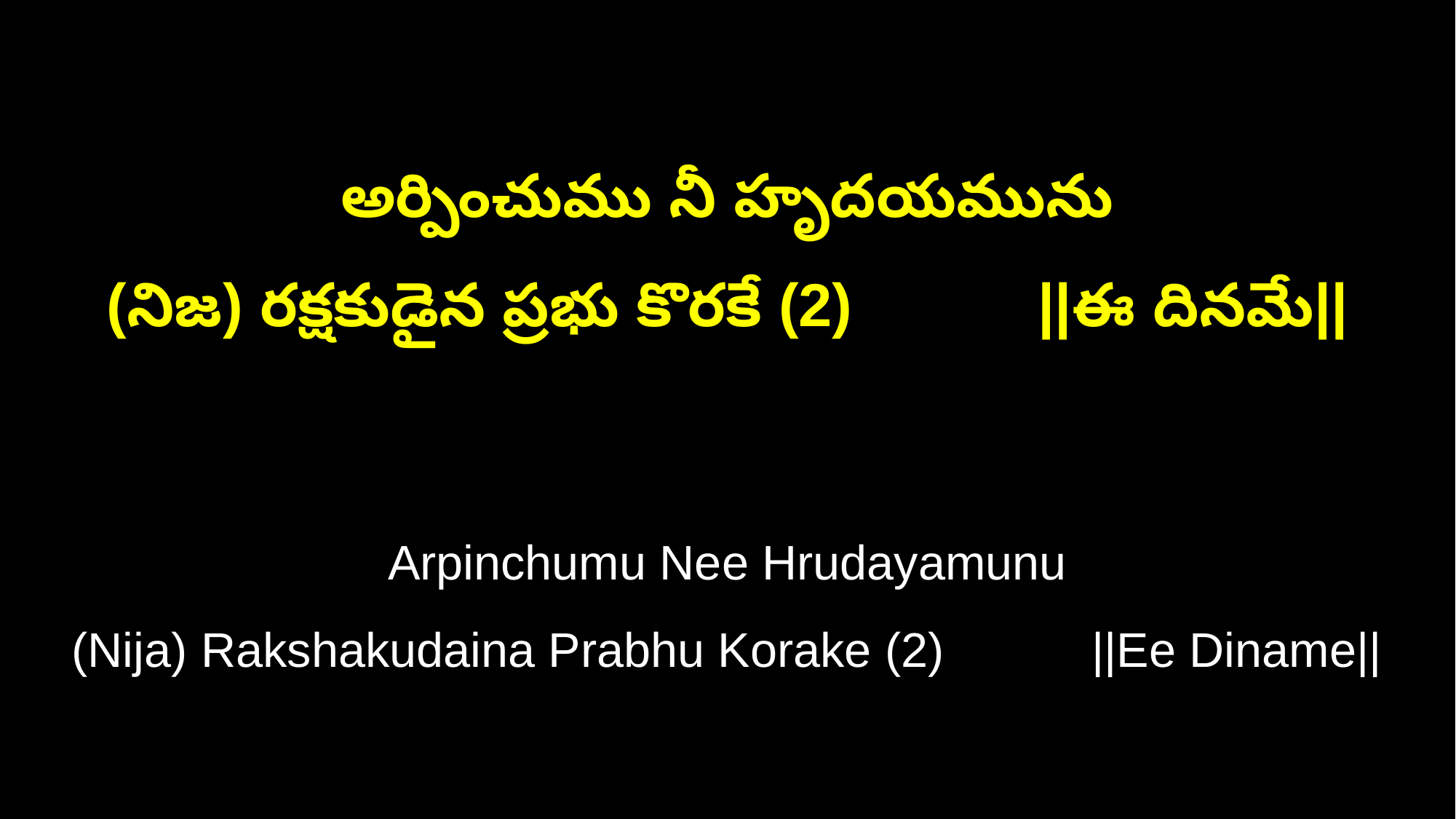

అర్పించుము నీ హృదయమును
(నిజ) రక్షకుడైన ప్రభు కొరకే (2)           ||ఈ దినమే||
Arpinchumu Nee Hrudayamunu
(Nija) Rakshakudaina Prabhu Korake (2)           ||Ee Diname||